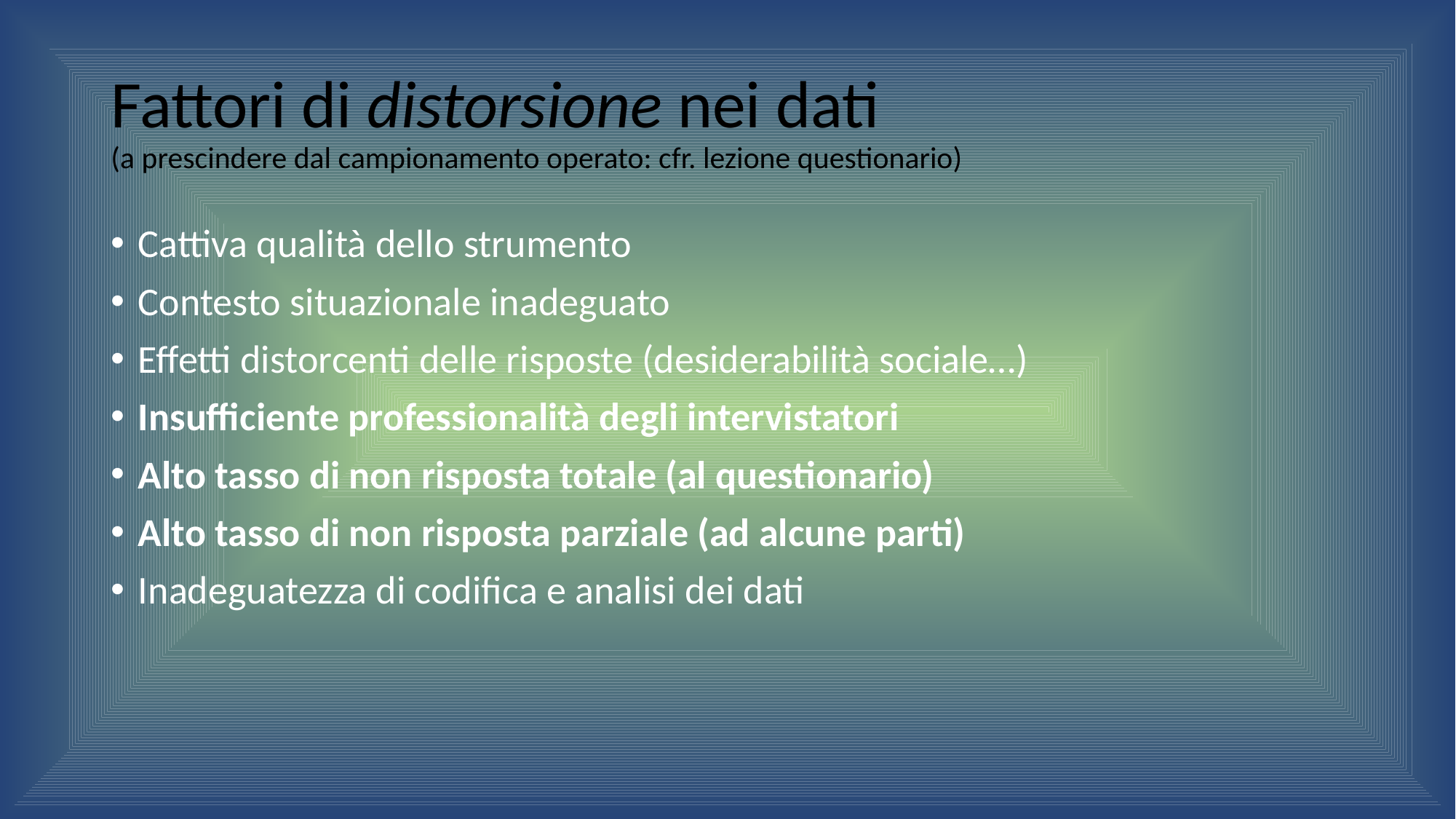

# Fattori di distorsione nei dati (a prescindere dal campionamento operato: cfr. lezione questionario)
Cattiva qualità dello strumento
Contesto situazionale inadeguato
Effetti distorcenti delle risposte (desiderabilità sociale…)
Insufficiente professionalità degli intervistatori
Alto tasso di non risposta totale (al questionario)
Alto tasso di non risposta parziale (ad alcune parti)
Inadeguatezza di codifica e analisi dei dati